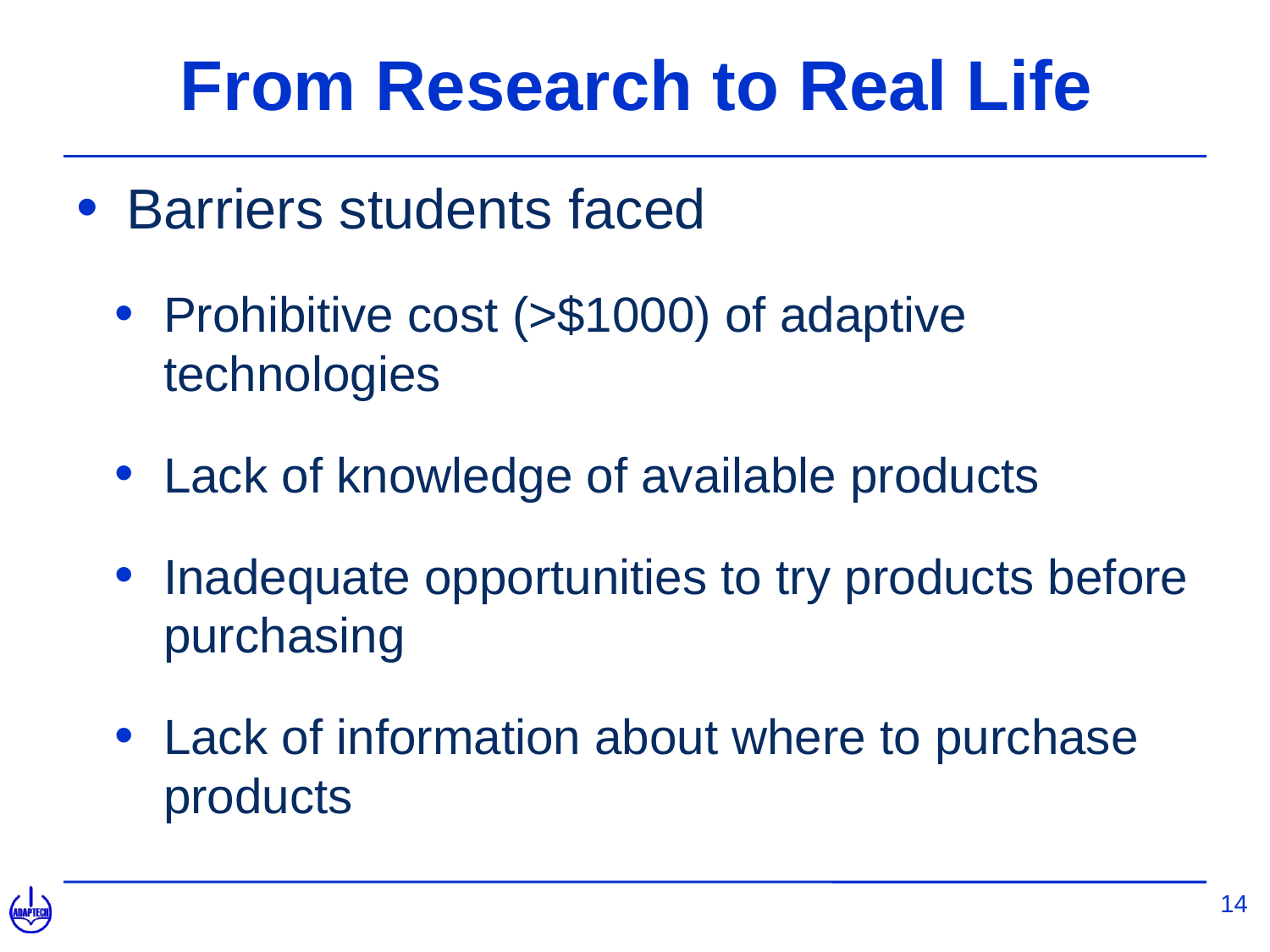

# From Research to Real Life
Barriers students faced
Prohibitive cost (>$1000) of adaptive technologies
Lack of knowledge of available products
Inadequate opportunities to try products before purchasing
Lack of information about where to purchase products

14